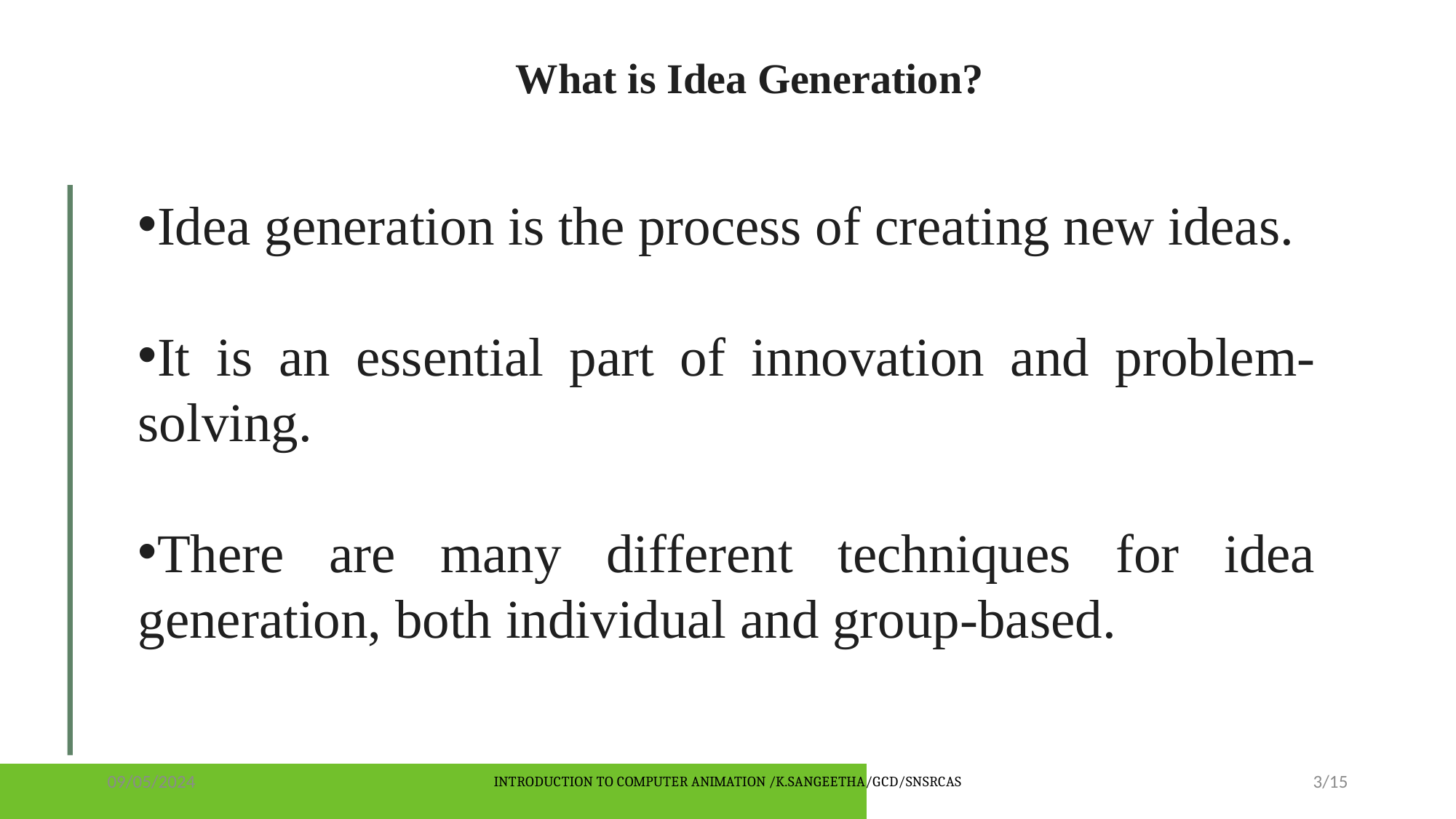

What is Idea Generation?

Idea generation is the process of creating new ideas.

It is an essential part of innovation and problem-solving.

There are many different techniques for idea generation, both individual and group-based.

09/05/2024
INTRODUCTION TO COMPUTER ANIMATION /K.SANGEETHA/GCD/SNSRCAS
3/15